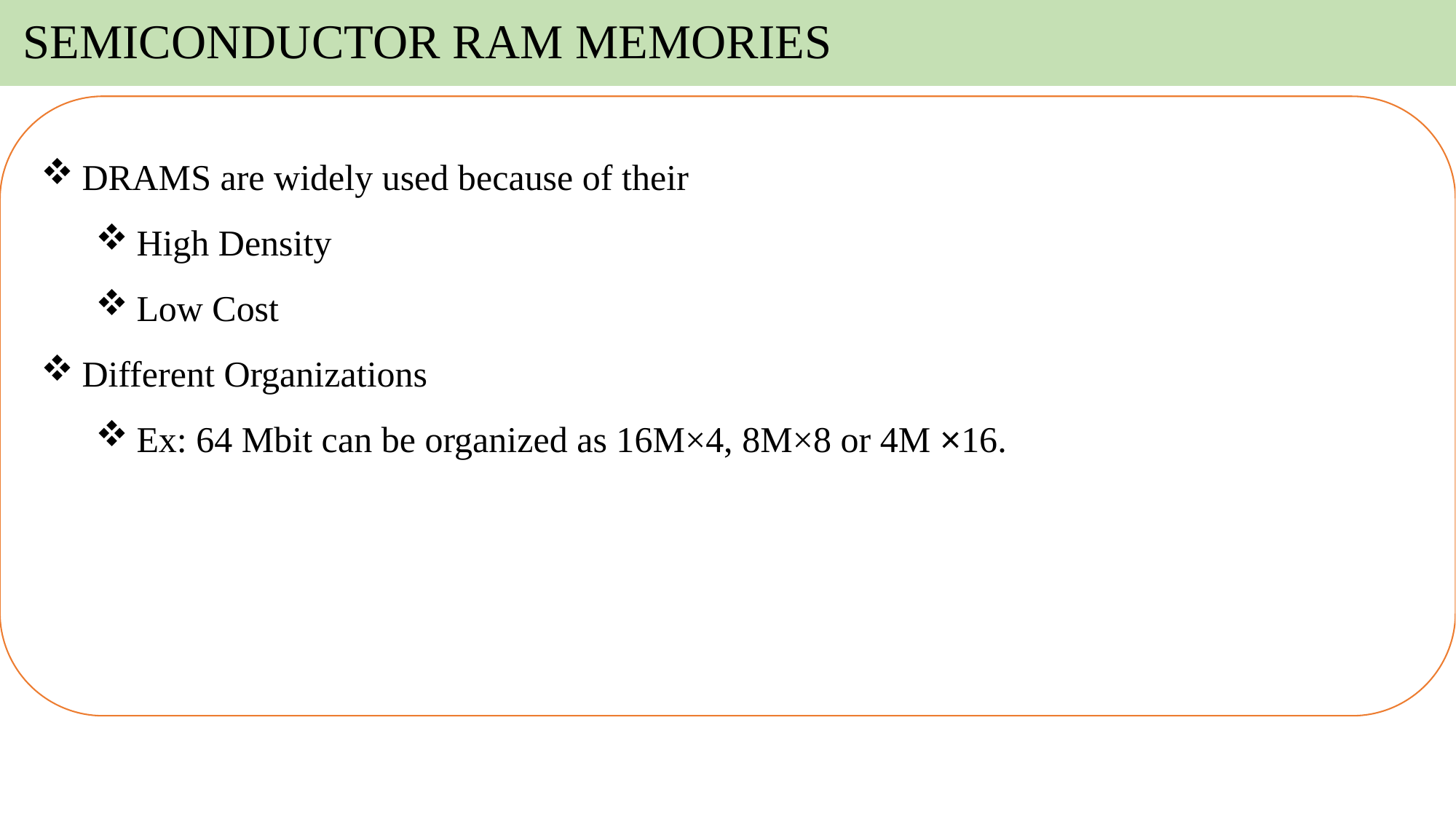

# SEMICONDUCTOR RAM MEMORIES
DRAMS are widely used because of their
High Density
Low Cost
Different Organizations
Ex: 64 Mbit can be organized as 16M×4, 8M×8 or 4M ×16.